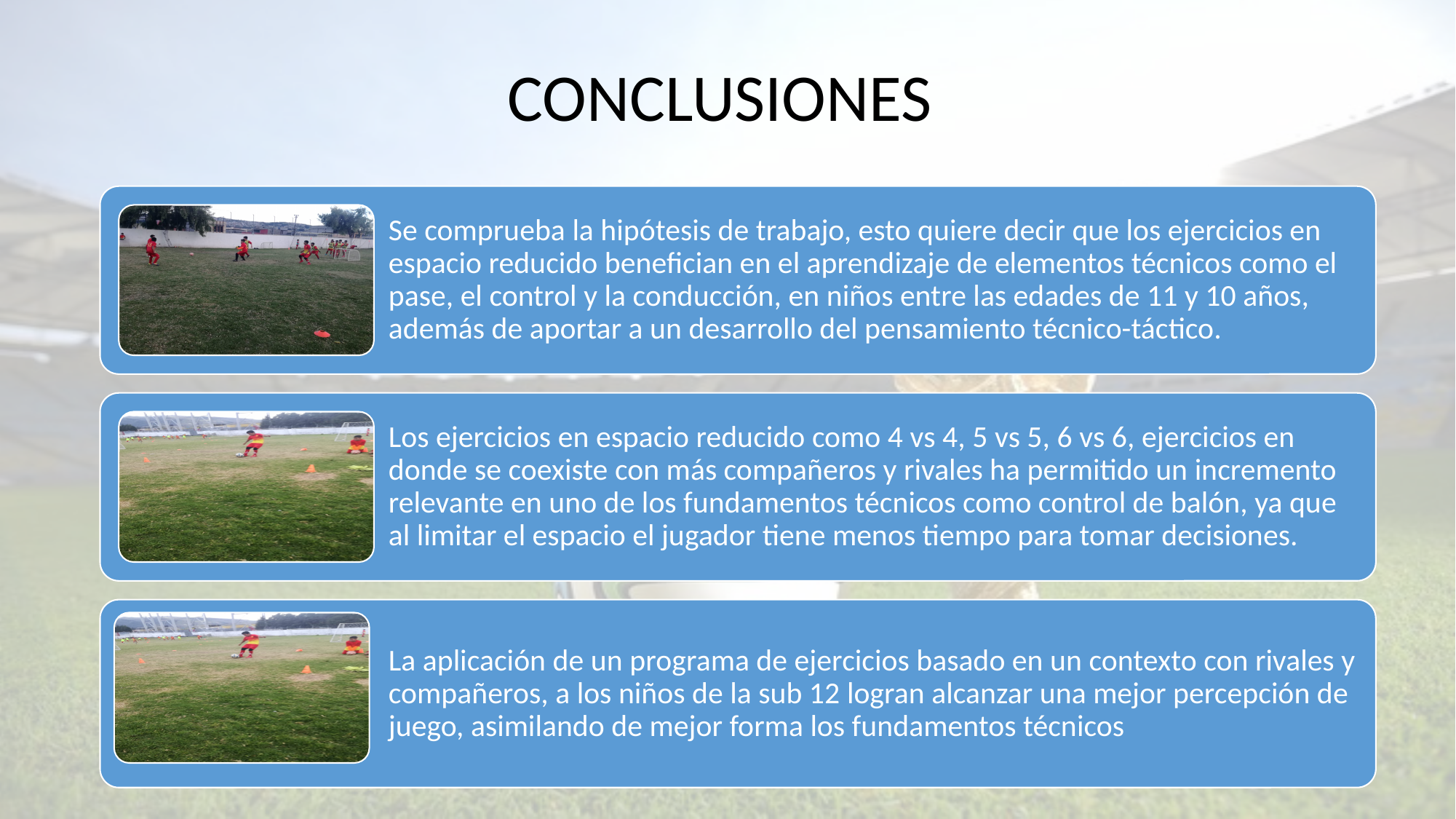

# CONCLUSIONES
Se comprueba la hipótesis de trabajo, esto quiere decir que los ejercicios en espacio reducido benefician en el aprendizaje de elementos técnicos como el pase, el control y la conducción, en niños entre las edades de 11 y 10 años, además de aportar a un desarrollo del pensamiento técnico-táctico.
Los ejercicios en espacio reducido como 4 vs 4, 5 vs 5, 6 vs 6, ejercicios en donde se coexiste con más compañeros y rivales ha permitido un incremento relevante en uno de los fundamentos técnicos como control de balón, ya que al limitar el espacio el jugador tiene menos tiempo para tomar decisiones.
La aplicación de un programa de ejercicios basado en un contexto con rivales y compañeros, a los niños de la sub 12 logran alcanzar una mejor percepción de juego, asimilando de mejor forma los fundamentos técnicos